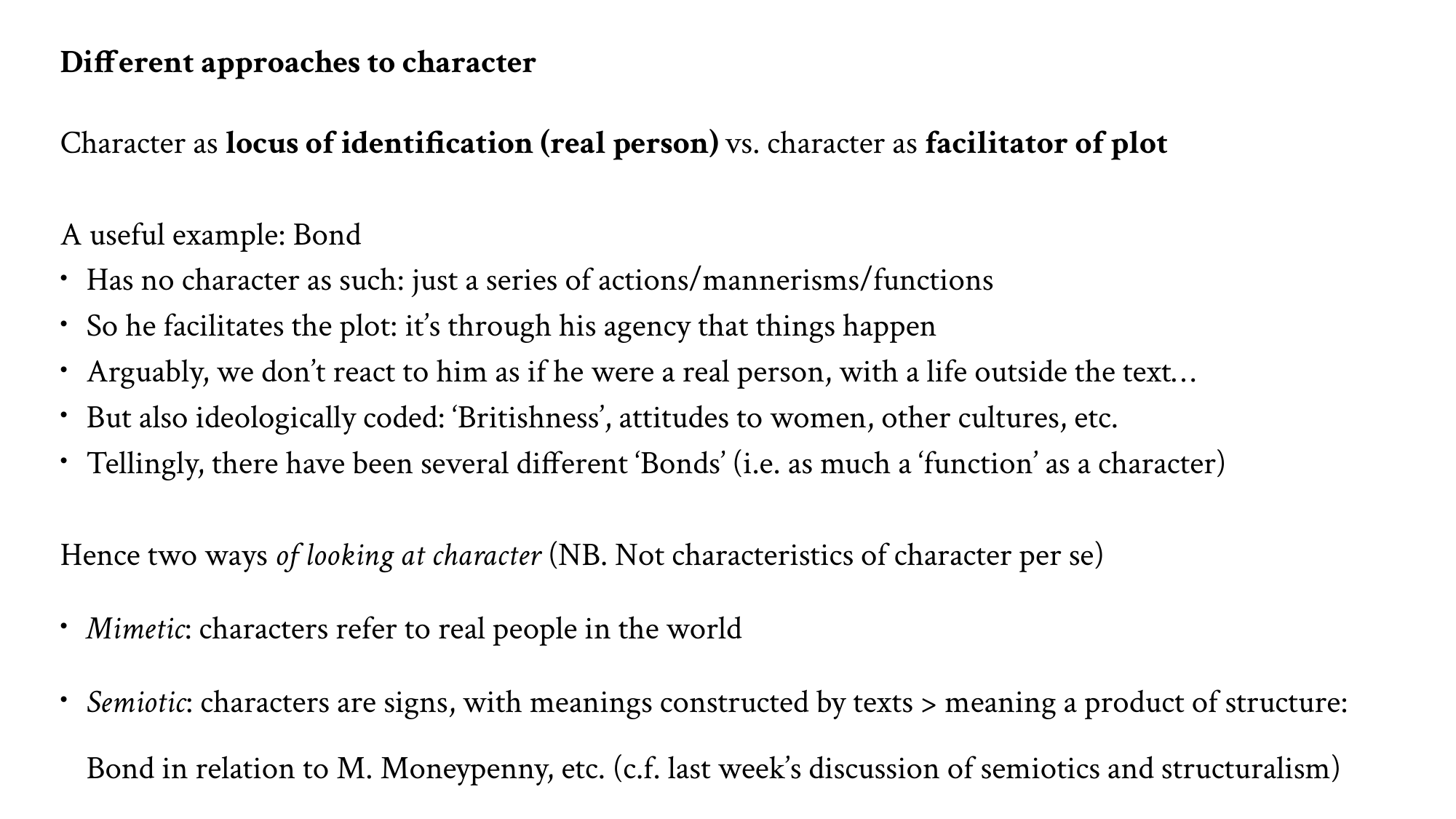

Different approaches to character

Character as locus of identification (real person) vs. character as facilitator of plot

A useful example: Bond
Has no character as such: just a series of actions/mannerisms/functions
So he facilitates the plot: it’s through his agency that things happen
Arguably, we don’t react to him as if he were a real person, with a life outside the text…
But also ideologically coded: ‘Britishness’, attitudes to women, other cultures, etc.
Tellingly, there have been several different ‘Bonds’ (i.e. as much a ‘function’ as a character)

Hence two ways of looking at character (NB. Not characteristics of character per se)
Mimetic: characters refer to real people in the world
Semiotic: characters are signs, with meanings constructed by texts > meaning a product of structure: Bond in relation to M. Moneypenny, etc. (c.f. last week’s discussion of semiotics and structuralism)